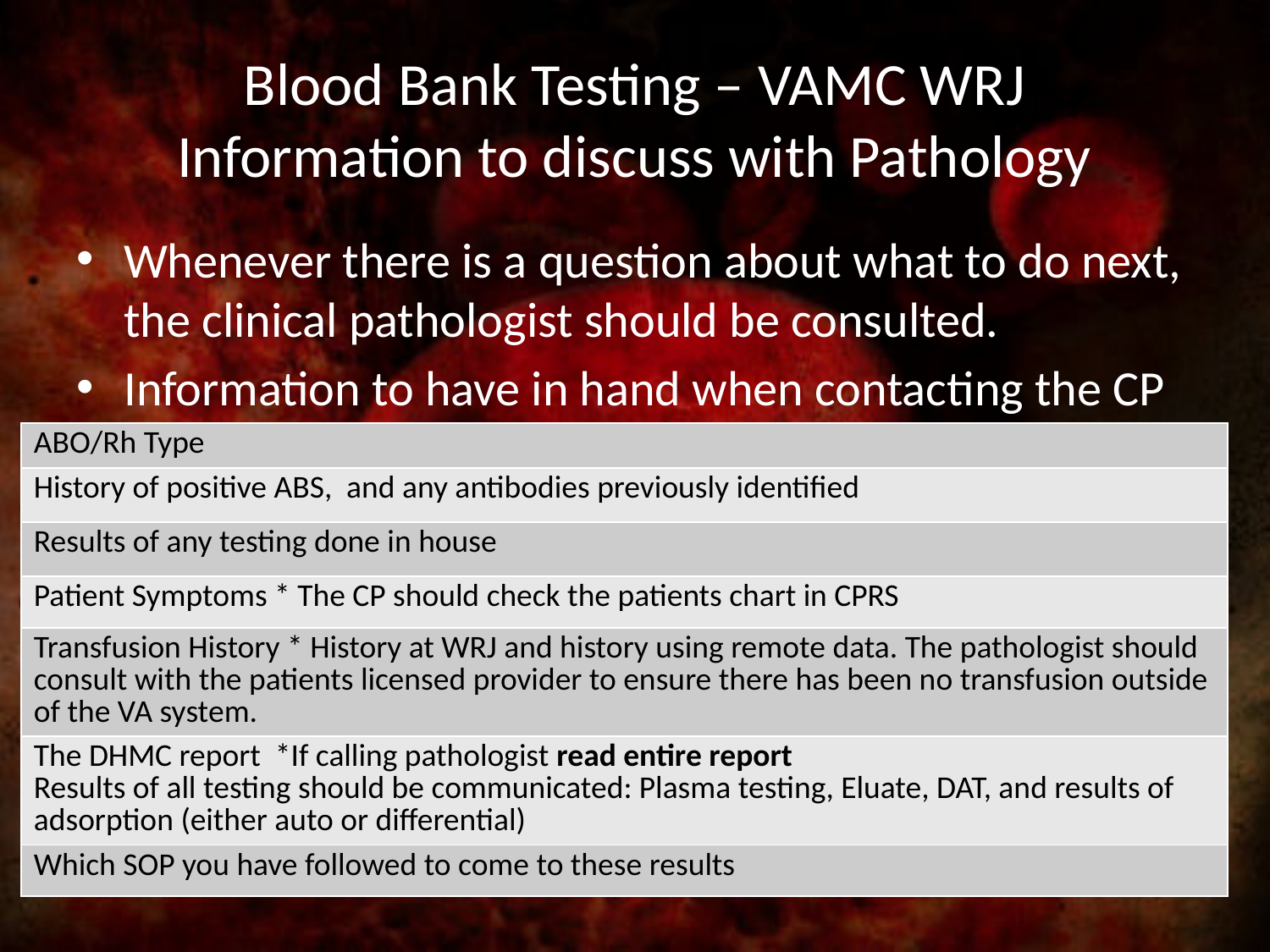

# Blood Bank Testing – VAMC WRJ Information to discuss with Pathology
Whenever there is a question about what to do next, the clinical pathologist should be consulted.
Information to have in hand when contacting the CP

| ABO/Rh Type |
| --- |
| History of positive ABS, and any antibodies previously identified |
| Results of any testing done in house |
| Patient Symptoms \* The CP should check the patients chart in CPRS |
| Transfusion History \* History at WRJ and history using remote data. The pathologist should consult with the patients licensed provider to ensure there has been no transfusion outside of the VA system. |
| The DHMC report \*If calling pathologist read entire report Results of all testing should be communicated: Plasma testing, Eluate, DAT, and results of adsorption (either auto or differential) |
| Which SOP you have followed to come to these results |